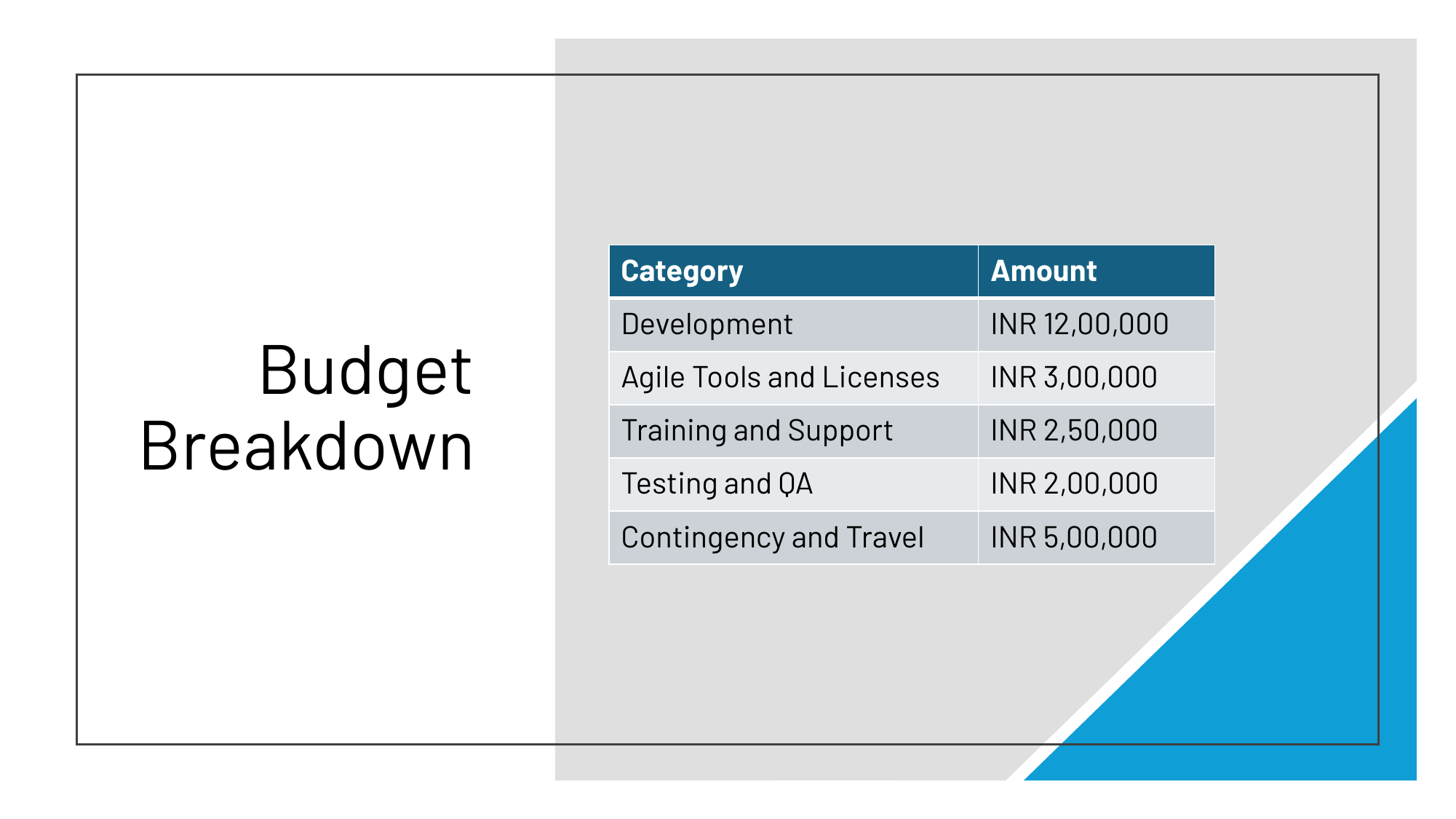

# Budget Breakdown
| Category | Amount |
| --- | --- |
| Development | INR 12,00,000 |
| Agile Tools and Licenses | INR 3,00,000 |
| Training and Support | INR 2,50,000 |
| Testing and QA | INR 2,00,000 |
| Contingency and Travel | INR 5,00,000 |